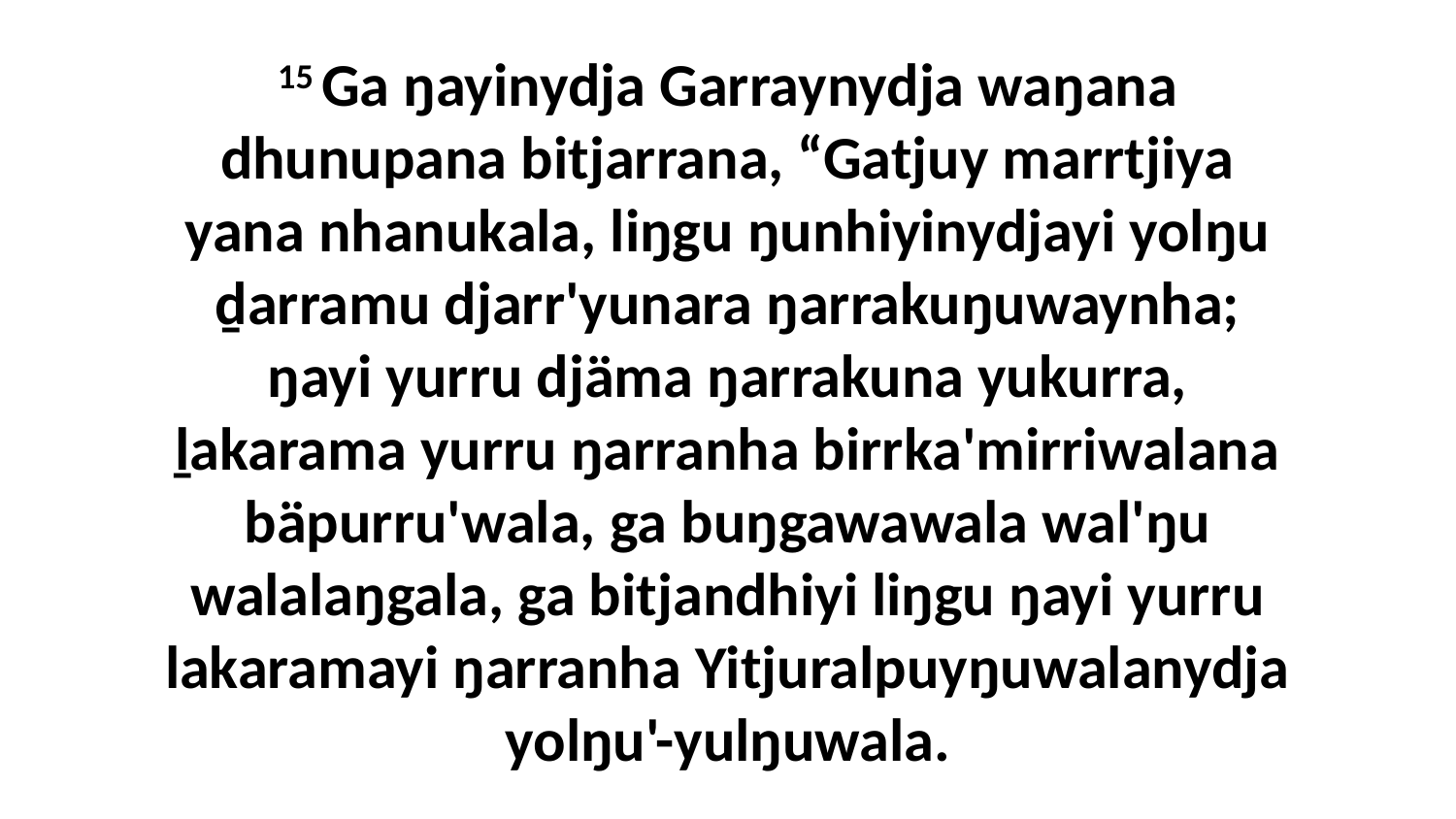

15 Ga ŋayinydja Garraynydja waŋana dhunupana bitjarrana, “Gatjuy marrtjiya yana nhanukala, liŋgu ŋunhiyinydjayi yolŋu ḏarramu djarr'yunara ŋarrakuŋuwaynha; ŋayi yurru djäma ŋarrakuna yukurra, ḻakarama yurru ŋarranha birrka'mirriwalana bäpurru'wala, ga buŋgawawala wal'ŋu walalaŋgala, ga bitjandhiyi liŋgu ŋayi yurru lakaramayi ŋarranha Yitjuralpuyŋuwalanydja yolŋu'-yulŋuwala.